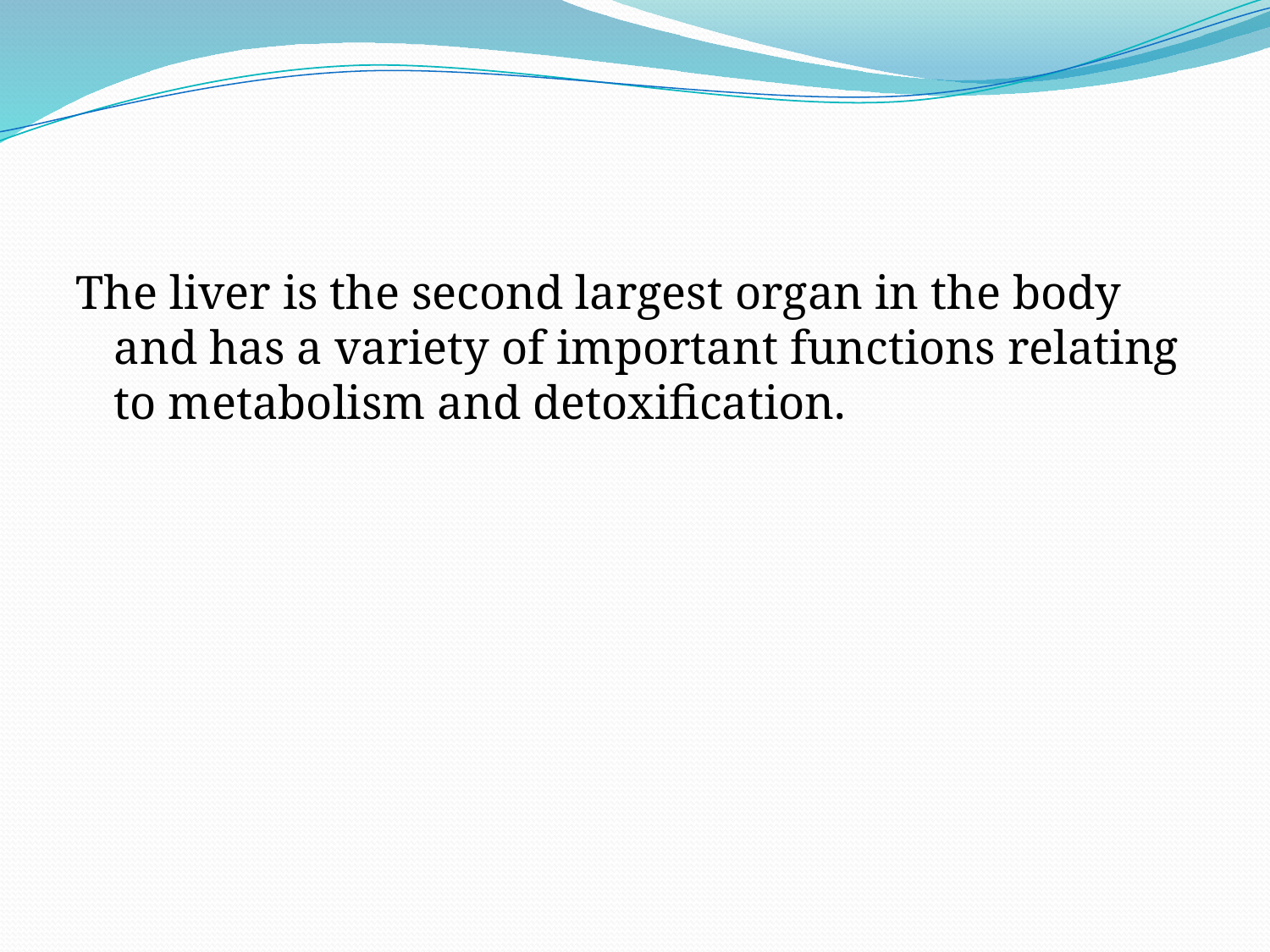

The liver is the second largest organ in the body and has a variety of important functions relating to metabolism and detoxification.